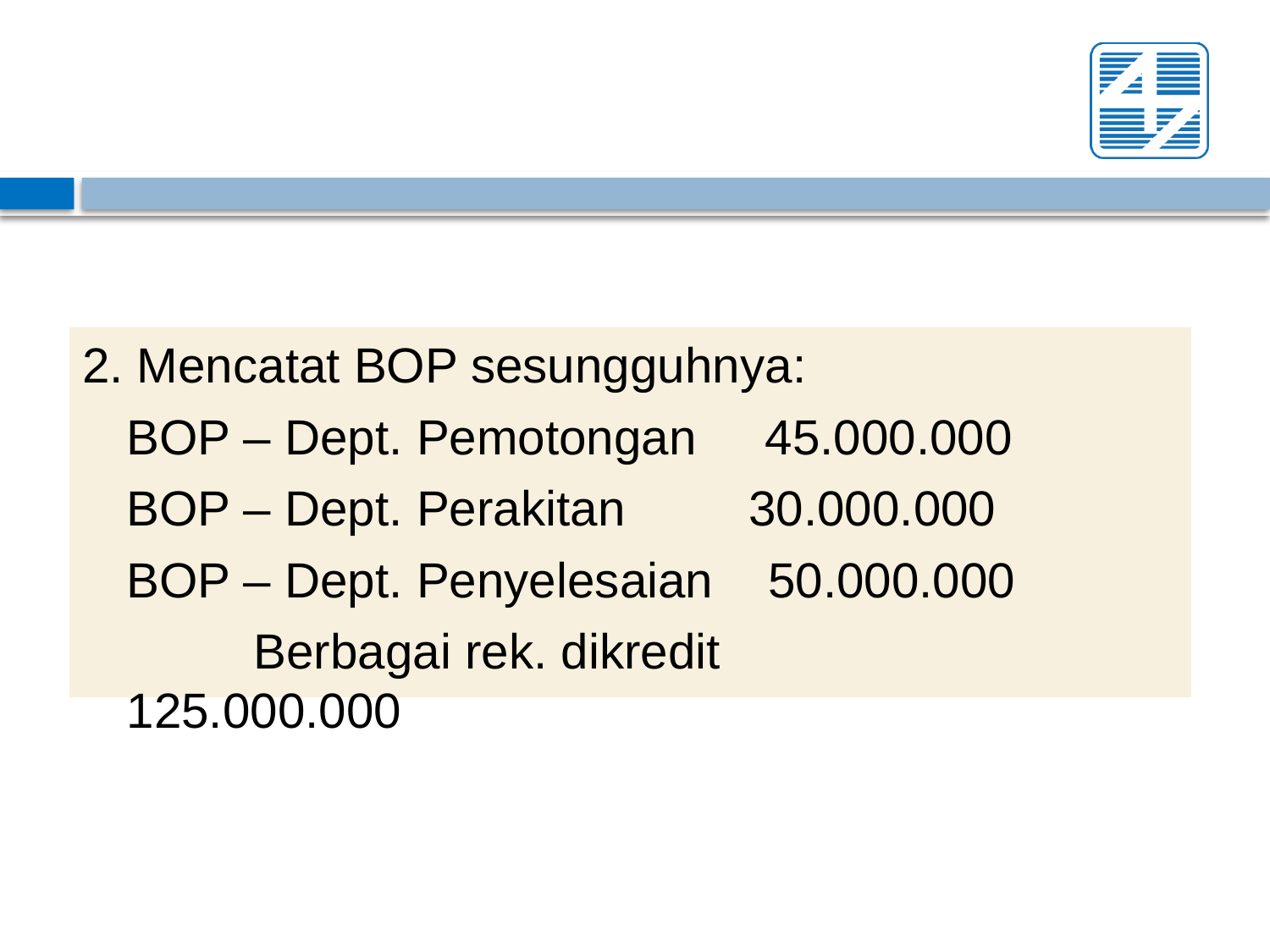

2. Mencatat BOP sesungguhnya:
 	BOP – Dept. Pemotongan     45.000.000
	BOP – Dept. Perakitan         30.000.000
	BOP – Dept. Penyelesaian    50.000.000
		Berbagai rek. dikredit                125.000.000